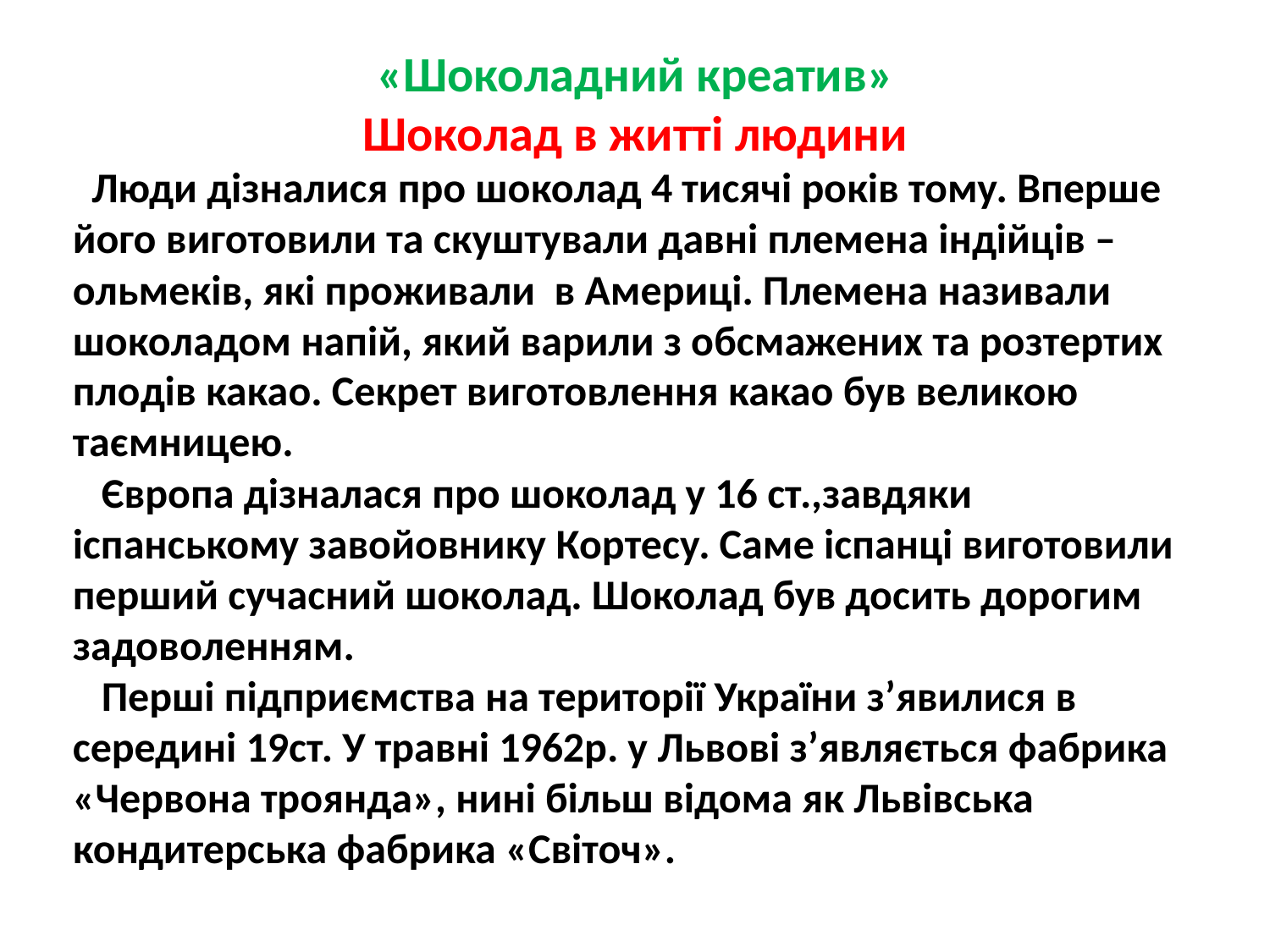

«Шоколадний креатив»
Шоколад в житті людини
  Люди дізналися про шоколад 4 тисячі років тому. Вперше його виготовили та скуштували давні племена індійців – ольмеків, які проживали  в Америці. Племена називали шоколадом напій, який варили з обсмажених та розтертих плодів какао. Секрет виготовлення какао був великою таємницею.
   Європа дізналася про шоколад у 16 ст.,завдяки іспанському завойовнику Кортесу. Саме іспанці виготовили перший сучасний шоколад. Шоколад був досить дорогим задоволенням.
   Перші підприємства на території України з’явилися в середині 19ст. У травні 1962р. у Львові з’являється фабрика «Червона троянда», нині більш відома як Львівська кондитерська фабрика «Світоч».